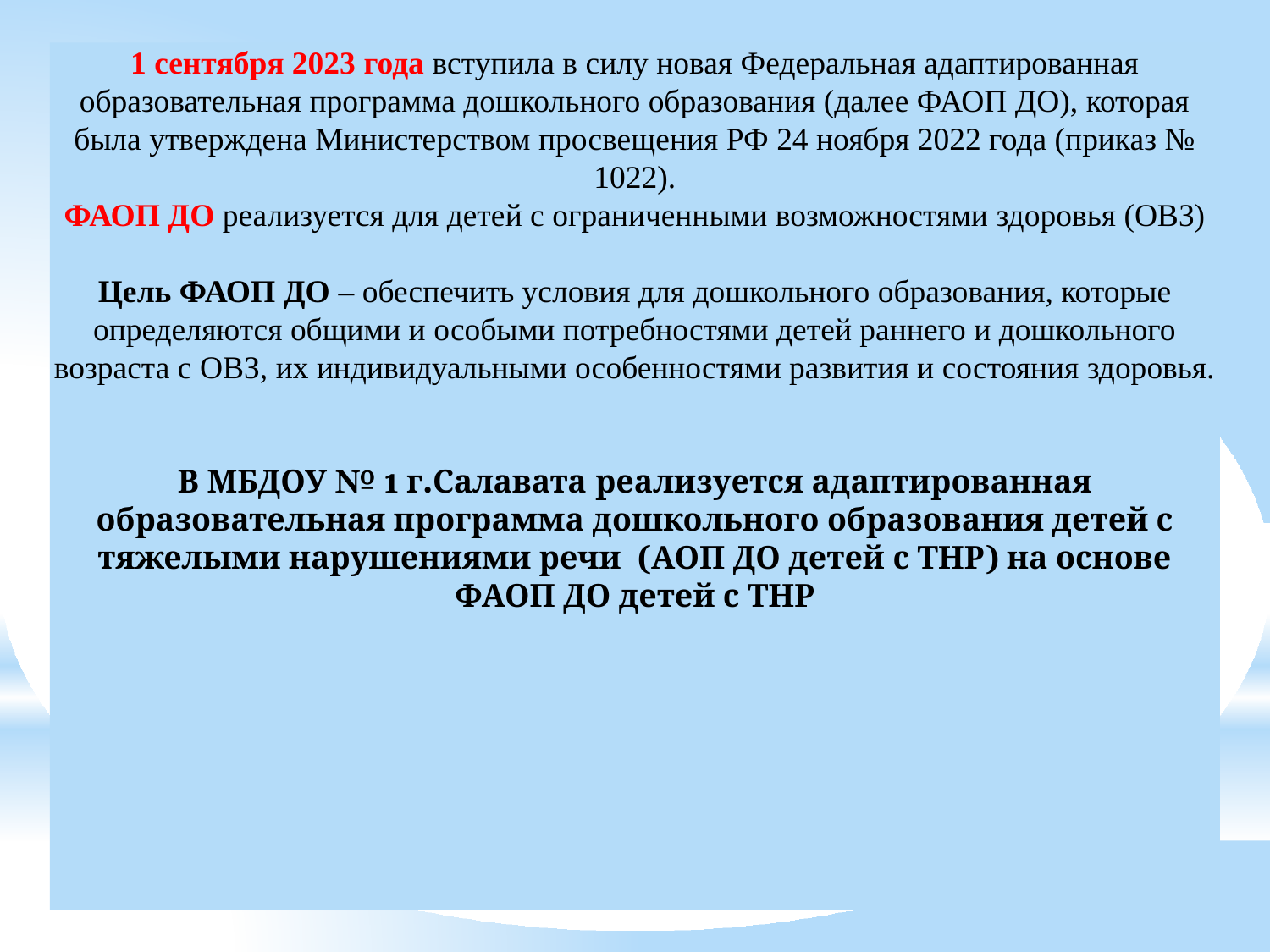

1 сентября 2023 года вступила в силу новая Федеральная адаптированная образовательная программа дошкольного образования (далее ФАОП ДО), которая была утверждена Министерством просвещения РФ 24 ноября 2022 года (приказ № 1022).
ФАОП ДО реализуется для детей с ограниченными возможностями здоровья (ОВЗ)
Цель ФАОП ДО – обеспечить условия для дошкольного образования, которые определяются общими и особыми потребностями детей раннего и дошкольного возраста с ОВЗ, их индивидуальными особенностями развития и состояния здоровья.

В МБДОУ № 1 г.Салавата реализуется адаптированная образовательная программа дошкольного образования детей с тяжелыми нарушениями речи  (АОП ДО детей с ТНР) на основе ФАОП ДО детей с ТНР